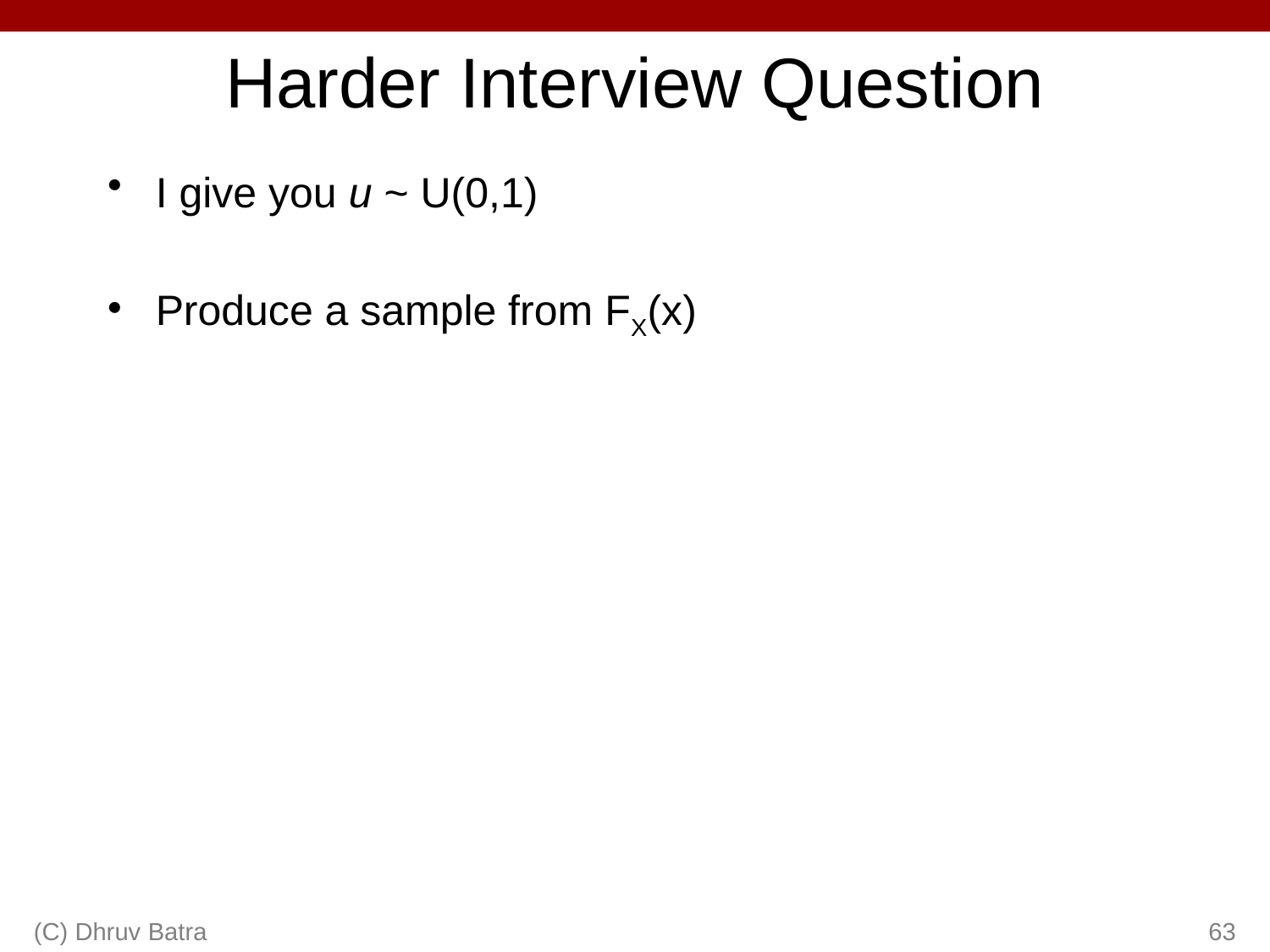

# Harder Interview Question
I give you u ~ U(0,1)

Produce a sample from FX(x)
(C) Dhruv Batra
63